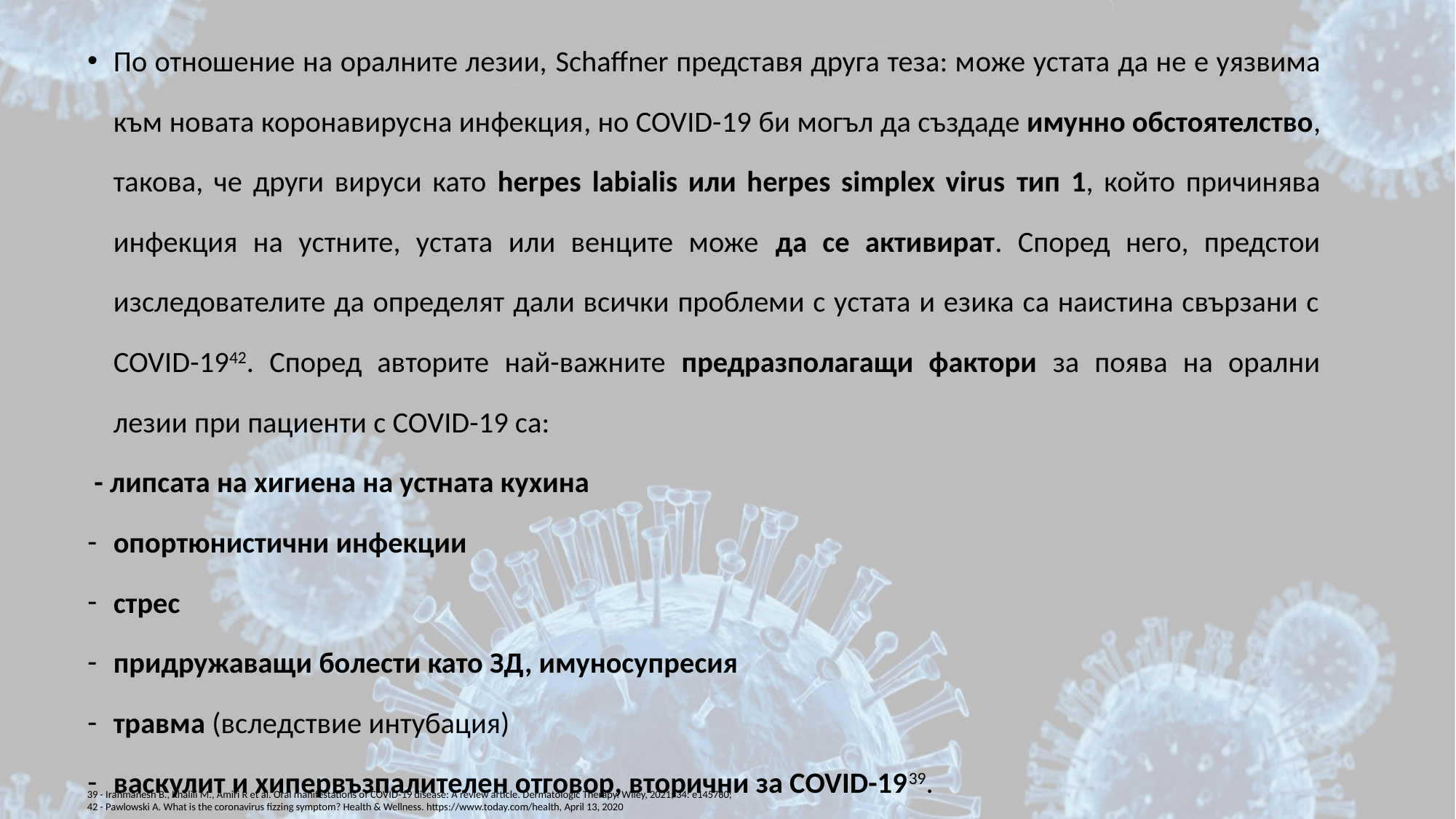

По отношение на оралните лезии, Schaffner представя друга теза: може устата да не е уязвима към новата коронавирусна инфекция, но COVID-19 би могъл да създаде имунно обстоятелство, такова, че други вируси като herpes labialis или herpes simplex virus тип 1, който причинява инфекция на устните, устата или венците може да се активират. Според него, предстои изследователите да определят дали всички проблеми с устата и езика са наистина свързани с COVID-1942. Според авторите най-важните предразполагащи фактори за поява на орални лезии при пациенти с COVID-19 са:
 - липсата на хигиена на устната кухина
опортюнистични инфекции
стрес
придружаващи болести като ЗД, имуносупресия
травма (вследствие интубация)
васкулит и хипервъзпалителен отговор, вторични за COVID-1939.

39 - Iranmanesh B., Khalili М., Amiri R et al. Oral manifestations of COVID‐19 disease: A review article. Dermatologic Therapy. Wiley, 2021; 34: e145780;
42 - Pawlowski A. What is the coronavirus fizzing symptom? Health & Wellness. https://www.today.com/health, April 13, 2020